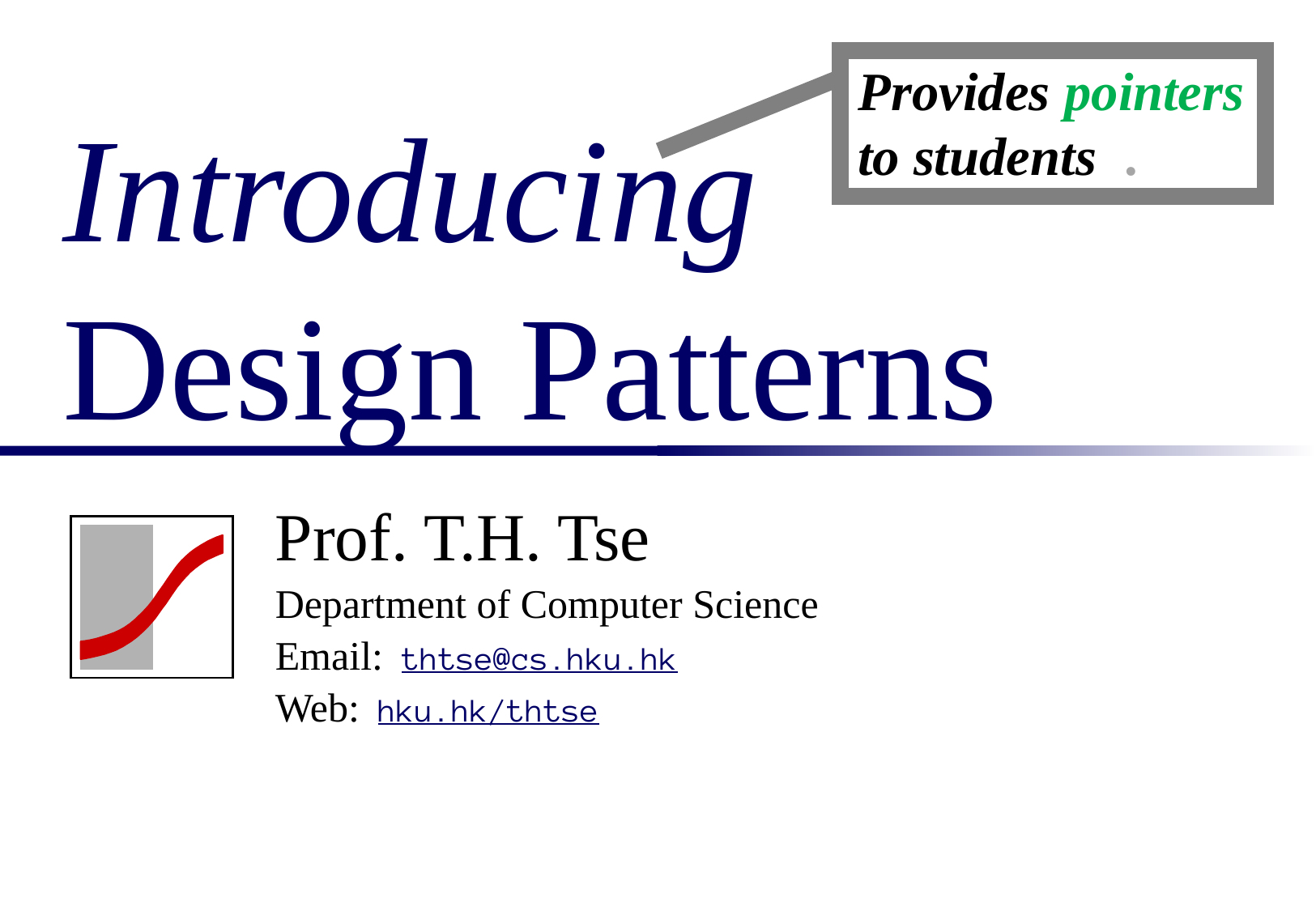

# Introducing Design Patterns

Provides pointers to students  .

Prof. T.H. Tse
Department of Computer Science
Email: thtse@cs.hku.hk
Web: hku.hk/thtse